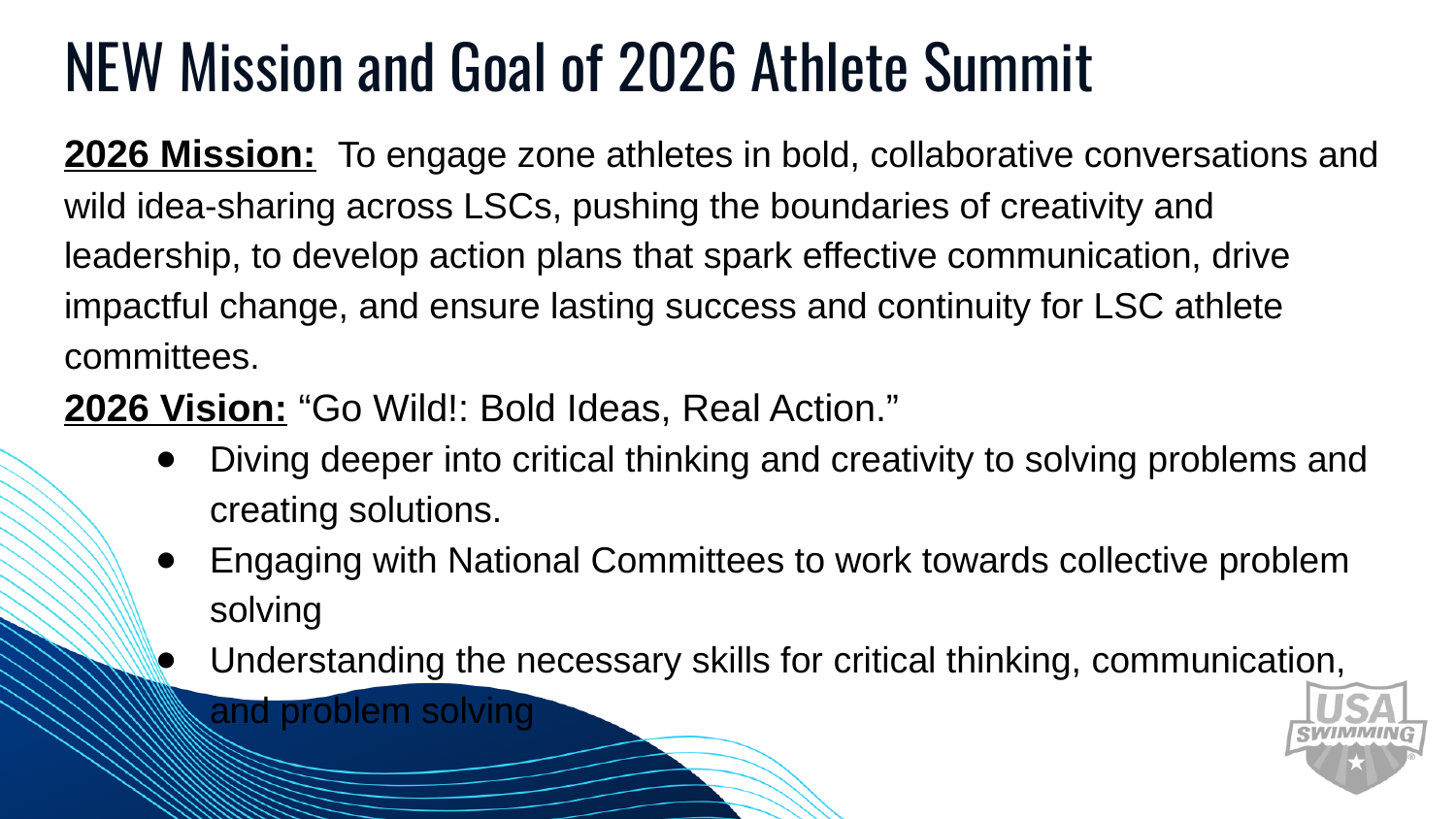

# NEW Mission and Goal of 2026 Athlete Summit
2026 Mission:  To engage zone athletes in bold, collaborative conversations and wild idea-sharing across LSCs, pushing the boundaries of creativity and leadership, to develop action plans that spark effective communication, drive impactful change, and ensure lasting success and continuity for LSC athlete committees.
2026 Vision: “Go Wild!: Bold Ideas, Real Action.”
Diving deeper into critical thinking and creativity to solving problems and creating solutions.
Engaging with National Committees to work towards collective problem solving
Understanding the necessary skills for critical thinking, communication, and problem solving